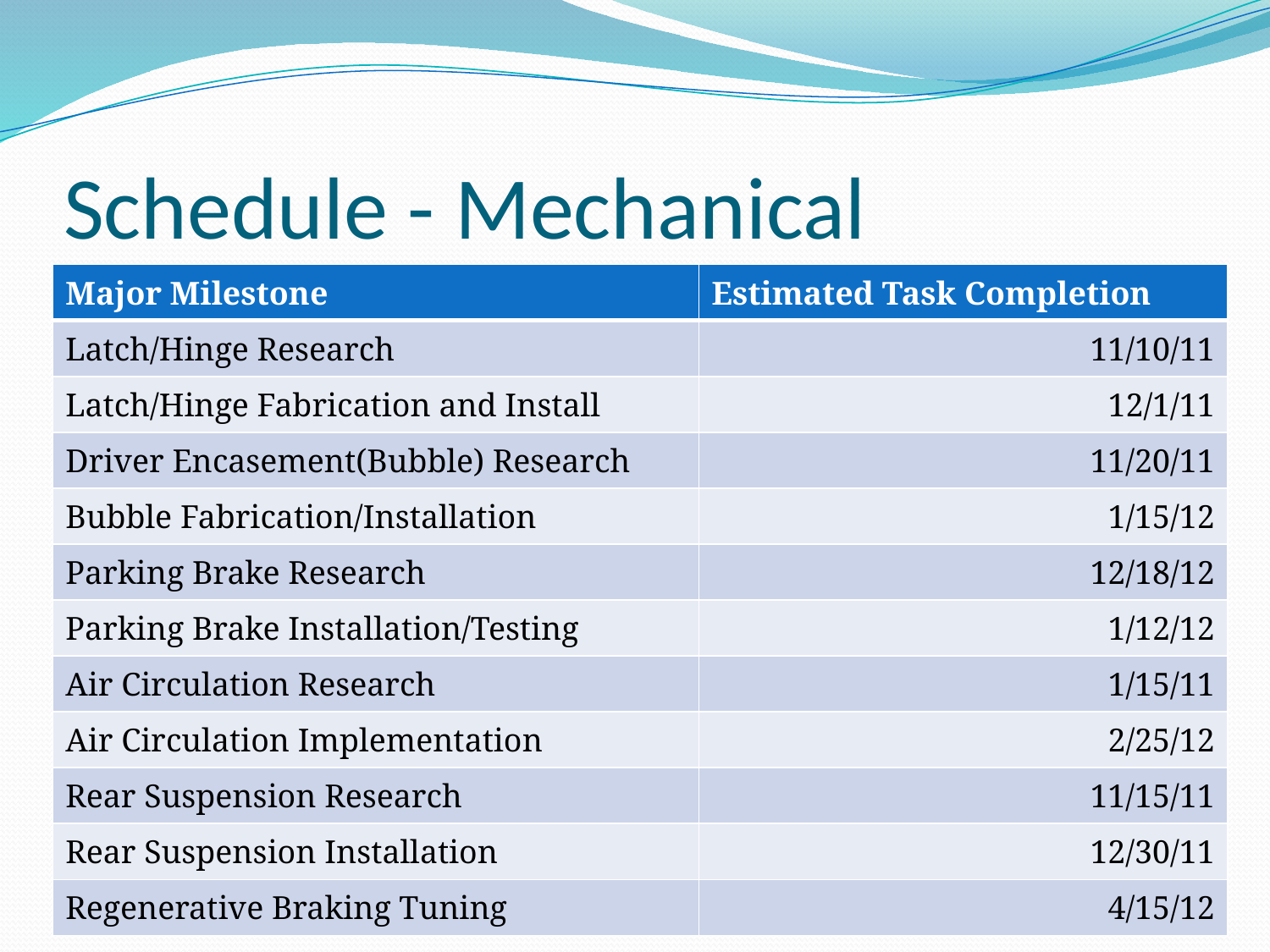

# Schedule - Mechanical
| Major Milestone | Estimated Task Completion |
| --- | --- |
| Latch/Hinge Research | 11/10/11 |
| Latch/Hinge Fabrication and Install | 12/1/11 |
| Driver Encasement(Bubble) Research | 11/20/11 |
| Bubble Fabrication/Installation | 1/15/12 |
| Parking Brake Research | 12/18/12 |
| Parking Brake Installation/Testing | 1/12/12 |
| Air Circulation Research | 1/15/11 |
| Air Circulation Implementation | 2/25/12 |
| Rear Suspension Research | 11/15/11 |
| Rear Suspension Installation | 12/30/11 |
| Regenerative Braking Tuning | 4/15/12 |